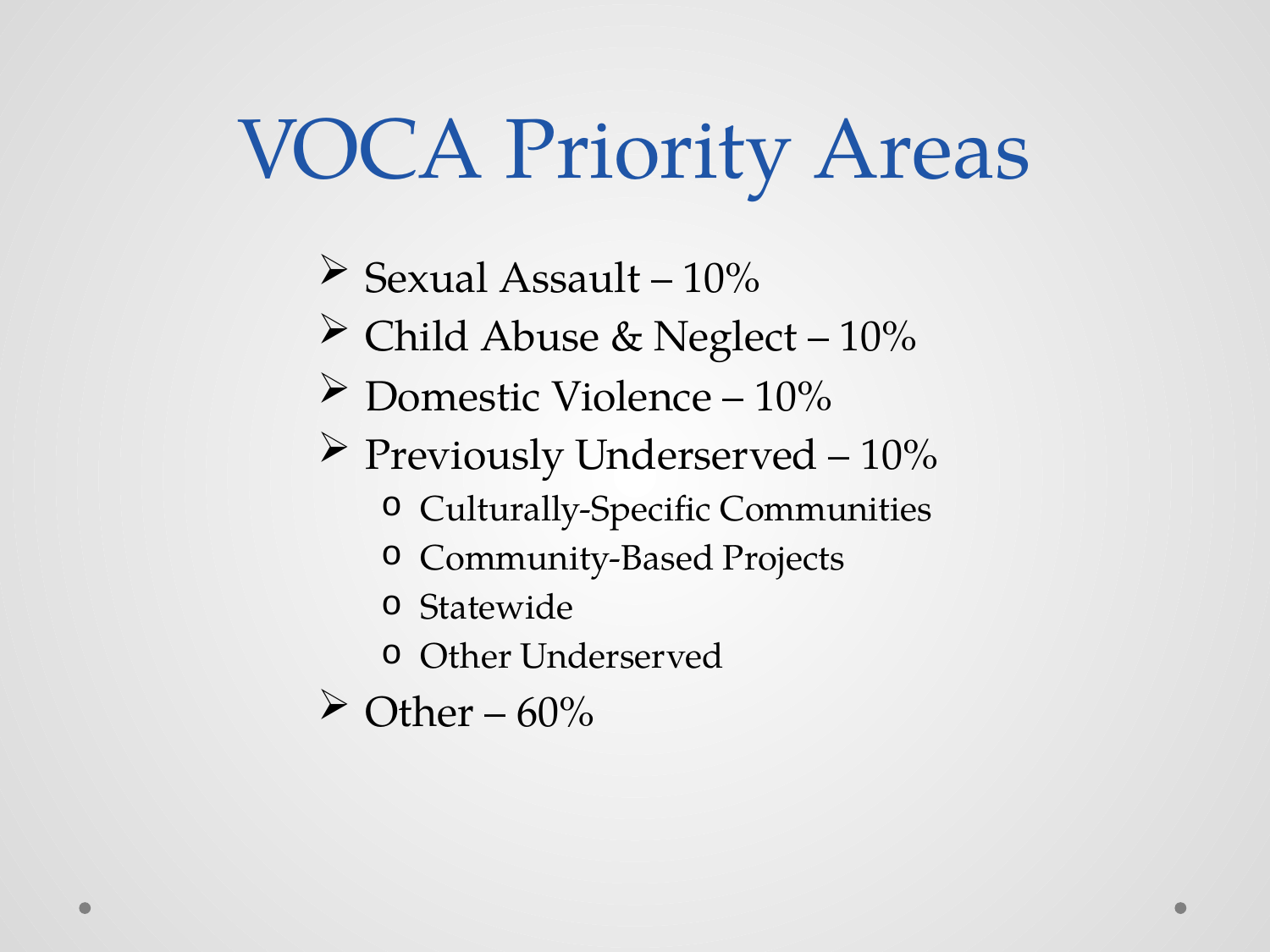

# VOCA Priority Areas
Sexual Assault – 10%
Child Abuse & Neglect – 10%
Domestic Violence – 10%
Previously Underserved – 10%
Culturally-Specific Communities
Community-Based Projects
Statewide
Other Underserved
Other – 60%